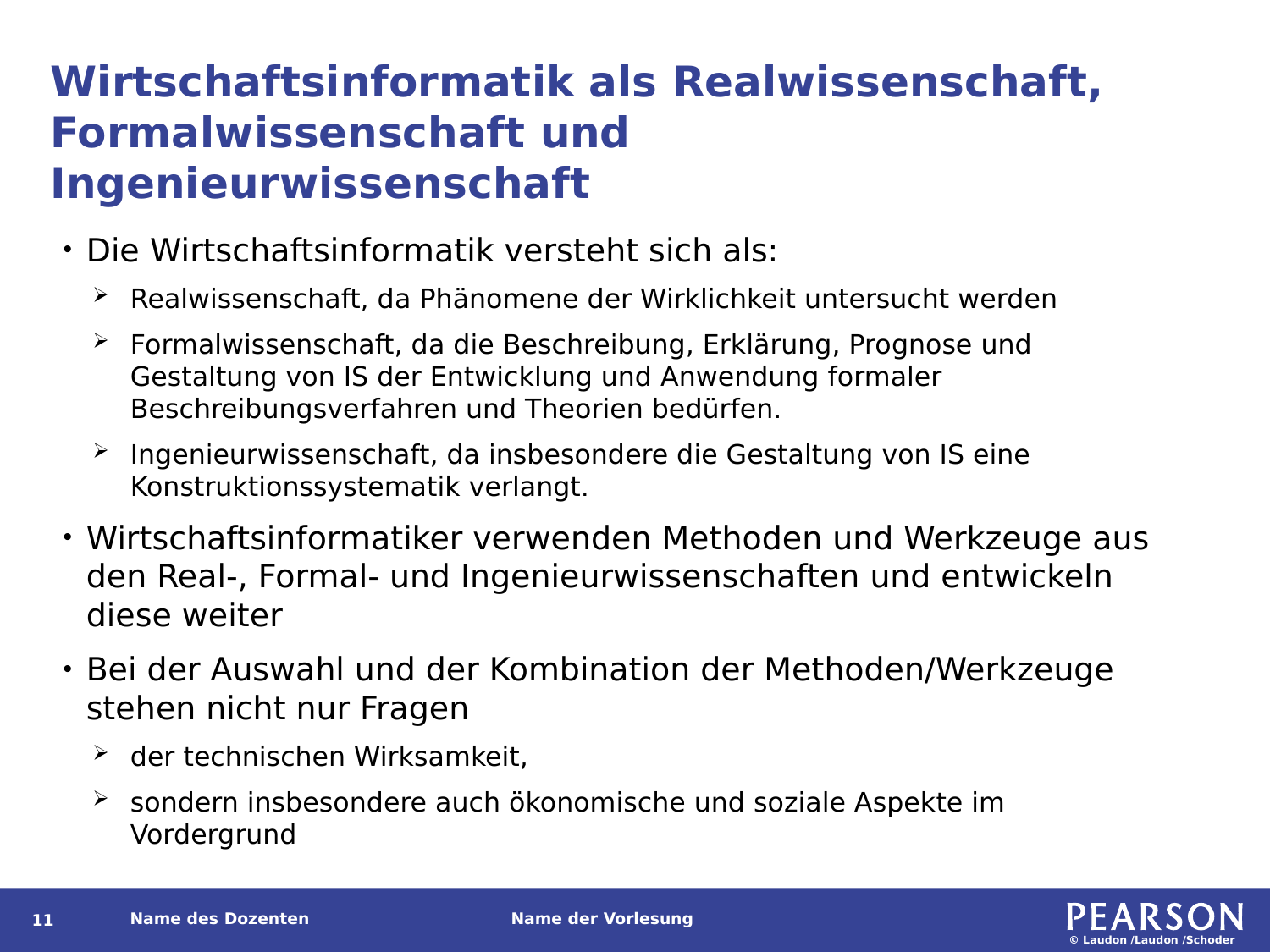

# Wirtschaftsinformatik als Realwissenschaft, Formalwissenschaft und Ingenieurwissenschaft

Die Wirtschaftsinformatik versteht sich als:
Realwissenschaft, da Phänomene der Wirklichkeit untersucht werden
Formalwissenschaft, da die Beschreibung, Erklärung, Prognose und Gestaltung von IS der Entwicklung und Anwendung formaler Beschreibungsverfahren und Theorien bedürfen.
Ingenieurwissenschaft, da insbesondere die Gestaltung von IS eine Konstruktionssystematik verlangt.
Wirtschaftsinformatiker verwenden Methoden und Werkzeuge aus den Real-, Formal- und Ingenieurwissenschaften und entwickeln diese weiter
Bei der Auswahl und der Kombination der Methoden/Werkzeuge stehen nicht nur Fragen
der technischen Wirksamkeit,
sondern insbesondere auch ökonomische und soziale Aspekte im Vordergrund
11